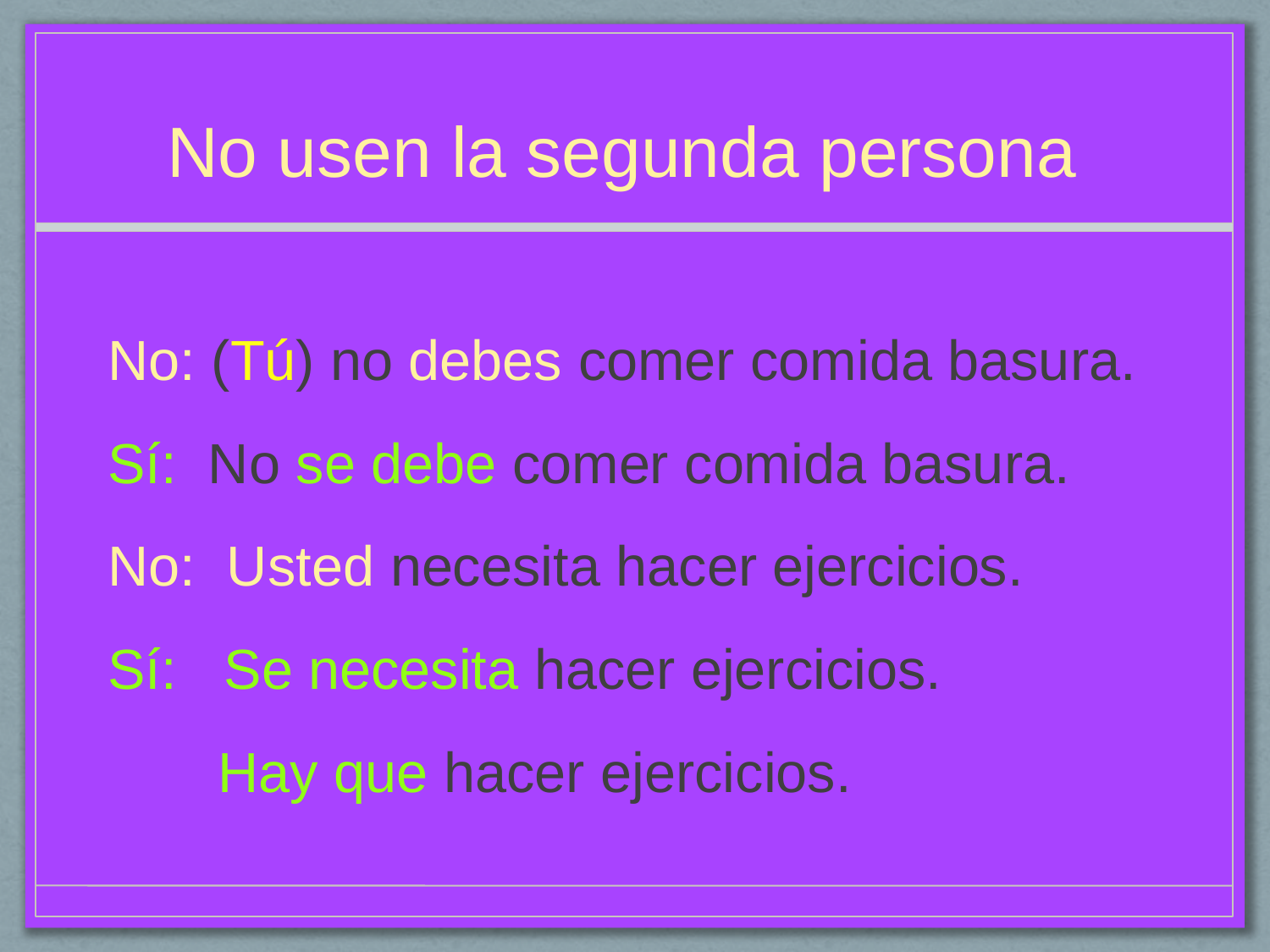

# No usen la segunda persona
No: (Tú) no debes comer comida basura.
Sí:  No se debe comer comida basura.
No:  Usted necesita hacer ejercicios.
Sí:   Se necesita hacer ejercicios.
	    Hay que hacer ejercicios.